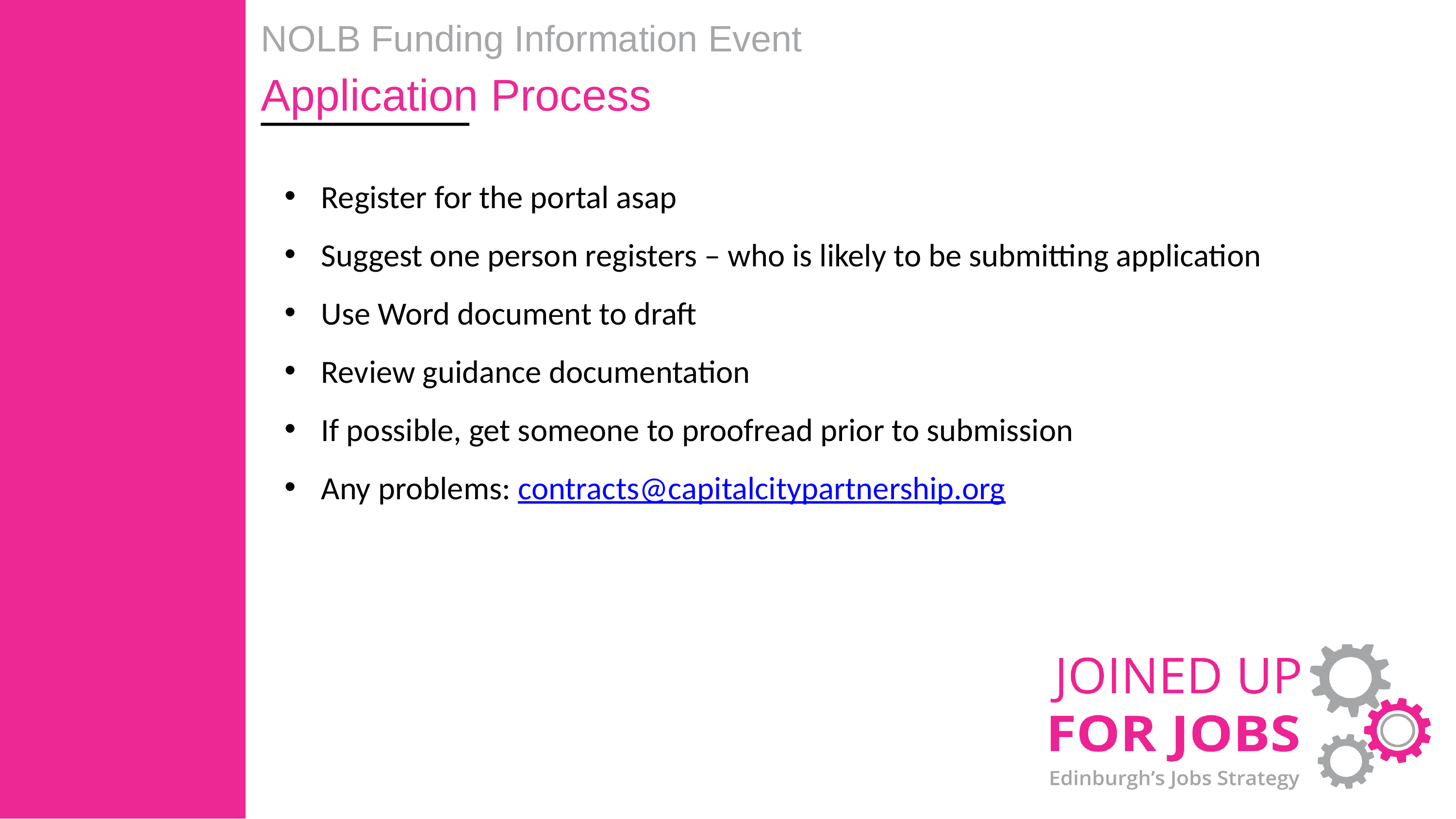

NOLB Funding Information Event
Application Process

Register for the portal asap
Suggest one person registers – who is likely to be submitting application
Use Word document to draft
Review guidance documentation
If possible, get someone to proofread prior to submission
Any problems: contracts@capitalcitypartnership.org